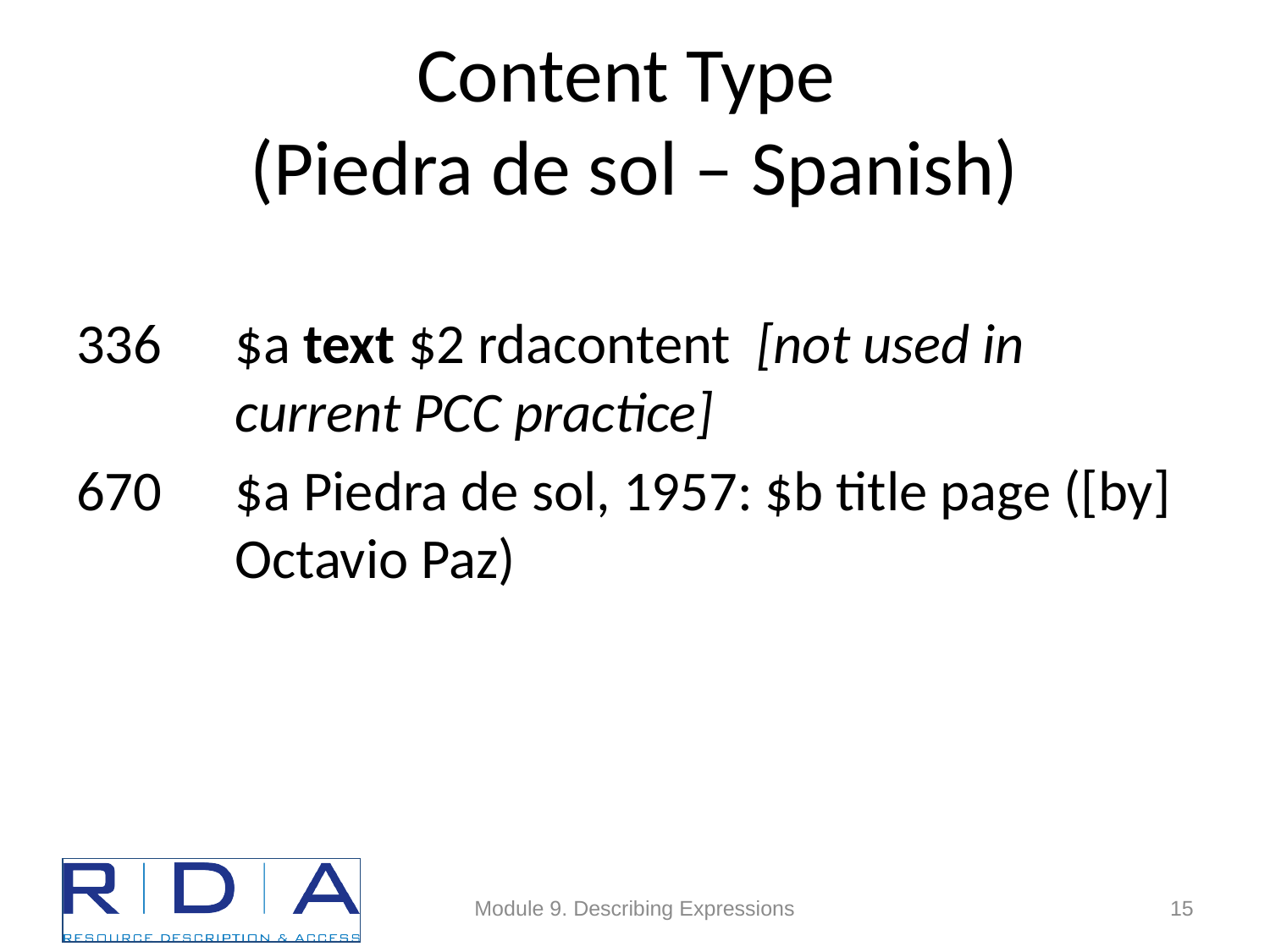

# Content Type (Piedra de sol – Spanish)

$a text $2 rdacontent  [not used in current PCC practice]
670	$a Piedra de sol, 1957: $b title page ([by] Octavio Paz)

Module 9. Describing Expressions
15